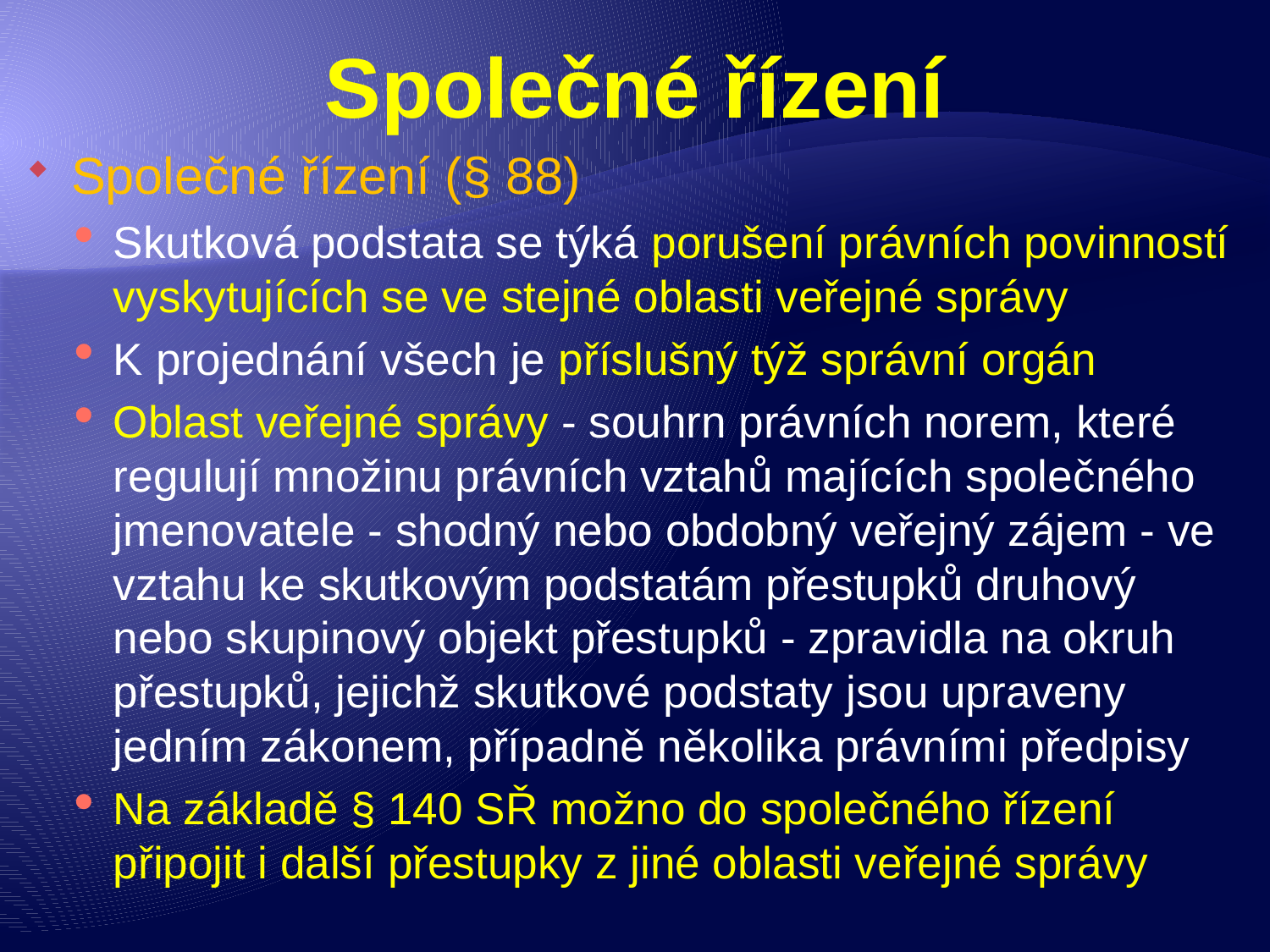

# Společné řízení
Společné řízení (§ 88)
Skutková podstata se týká porušení právních povinností vyskytujících se ve stejné oblasti veřejné správy
K projednání všech je příslušný týž správní orgán
Oblast veřejné správy - souhrn právních norem, které regulují množinu právních vztahů majících společného jmenovatele - shodný nebo obdobný veřejný zájem - ve vztahu ke skutkovým podstatám přestupků druhový nebo skupinový objekt přestupků - zpravidla na okruh přestupků, jejichž skutkové podstaty jsou upraveny jedním zákonem, případně několika právními předpisy
Na základě § 140 SŘ možno do společného řízení připojit i další přestupky z jiné oblasti veřejné správy